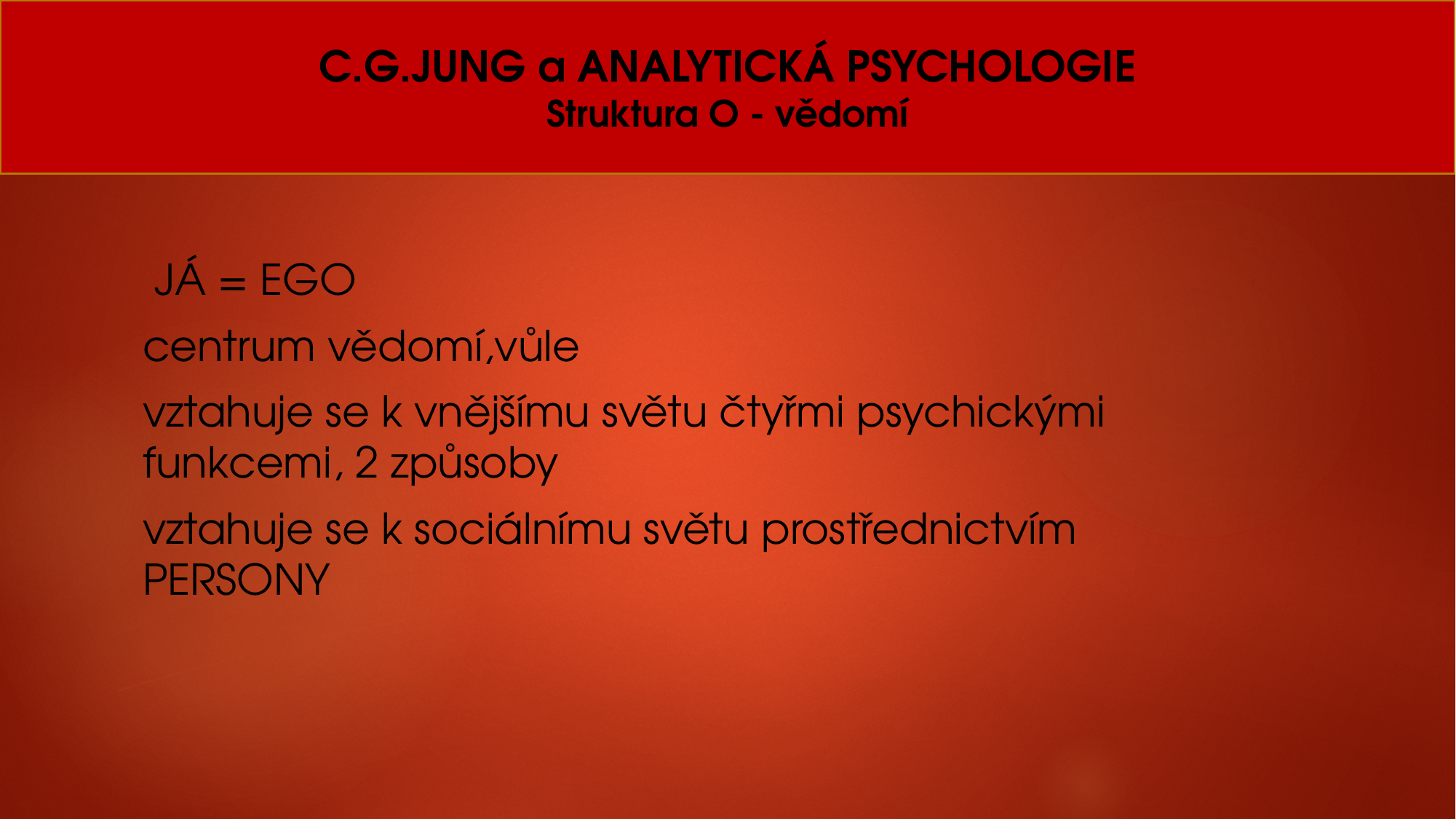

# C.G.JUNG a ANALYTICKÁ PSYCHOLOGIE Struktura O - vědomí
 JÁ = EGO
centrum vědomí,vůle
vztahuje se k vnějšímu světu čtyřmi psychickými funkcemi, 2 způsoby
vztahuje se k sociálnímu světu prostřednictvím PERSONY